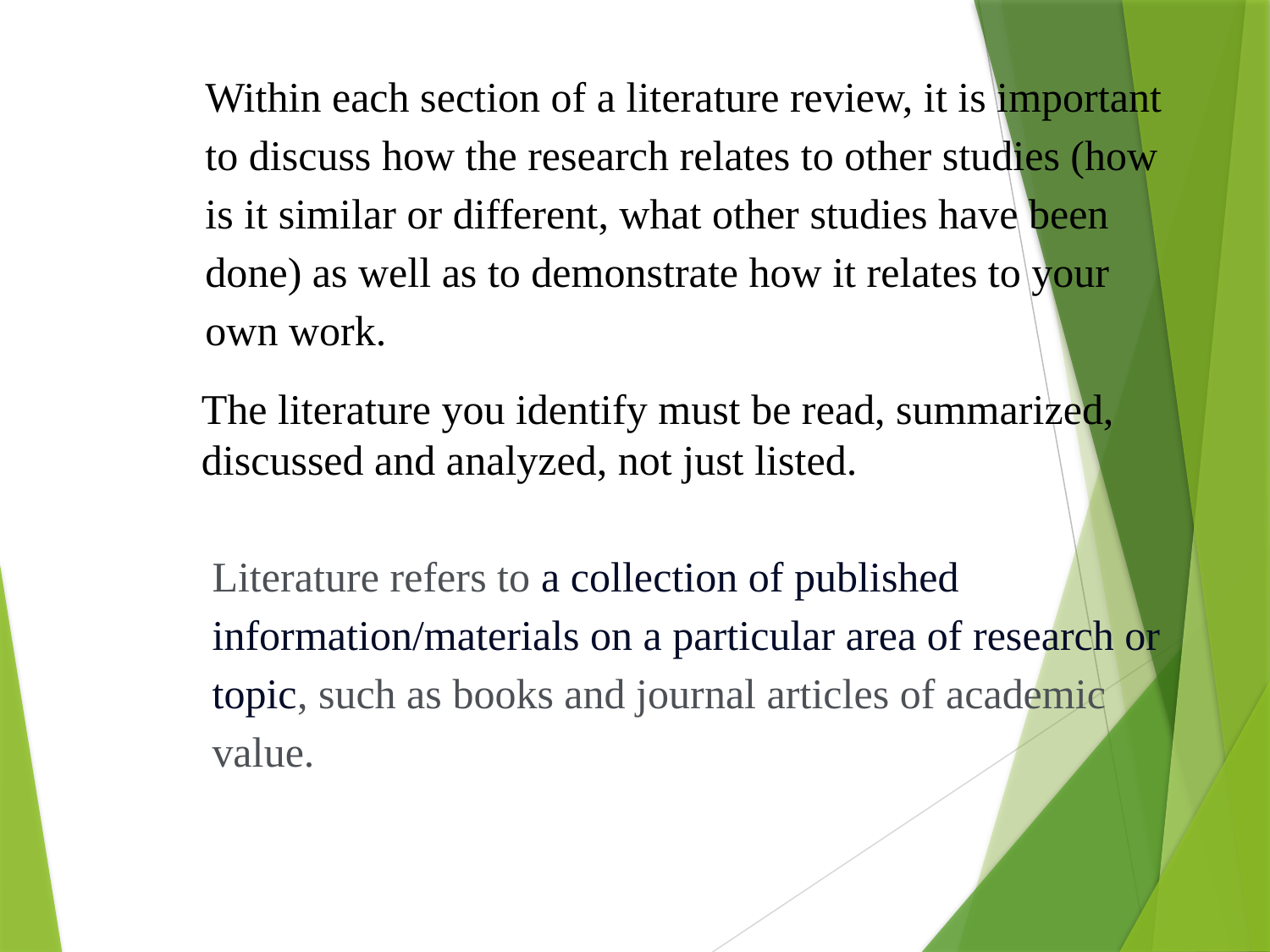

Within each section of a literature review, it is important to discuss how the research relates to other studies (how is it similar or different, what other studies have been done) as well as to demonstrate how it relates to your own work.
The literature you identify must be read, summarized, discussed and analyzed, not just listed.
Literature refers to a collection of published information/materials on a particular area of research or topic, such as books and journal articles of academic value.